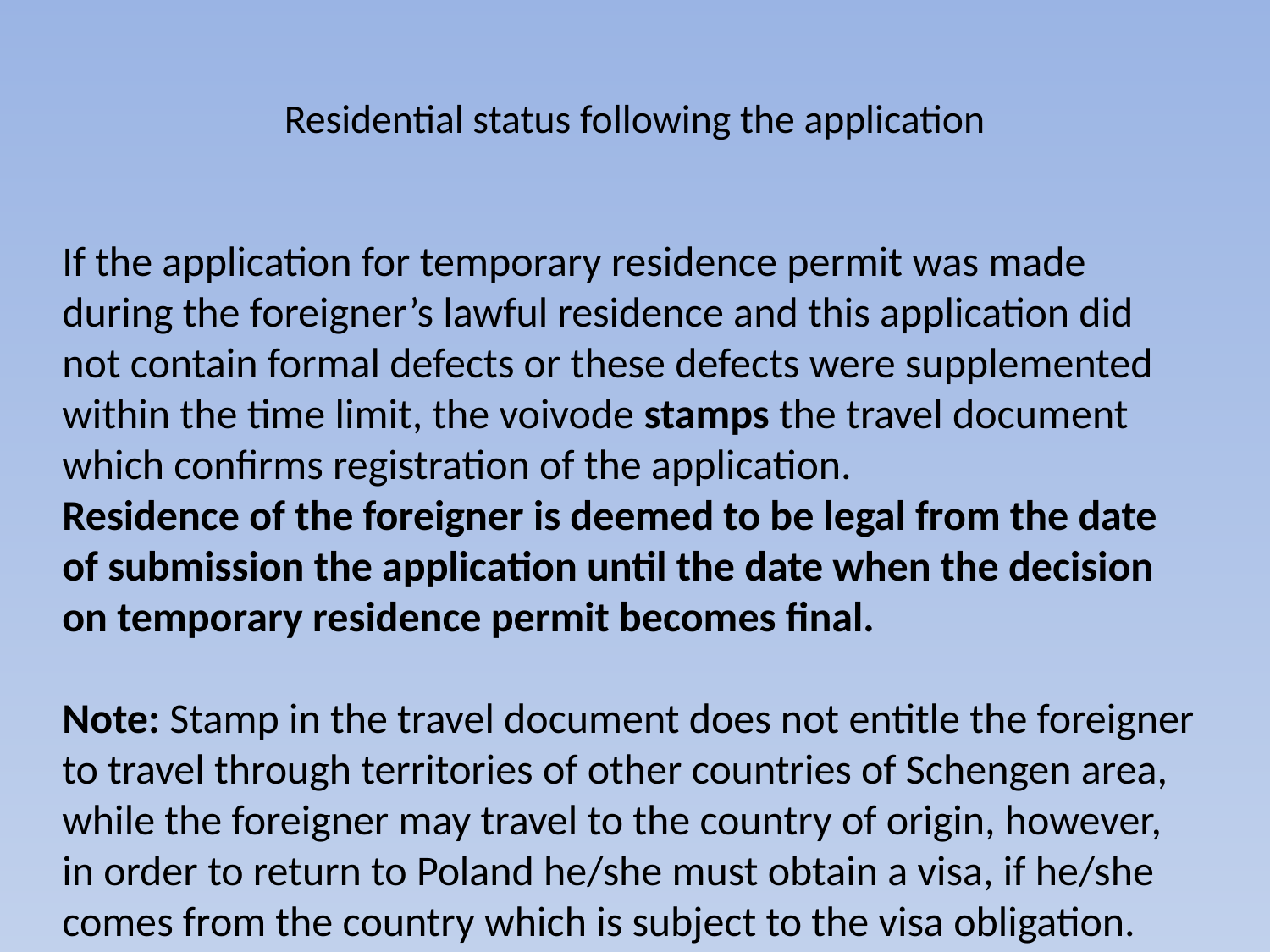

# Residential status following the application
If the application for temporary residence permit was made during the foreigner’s lawful residence and this application did not contain formal defects or these defects were supplemented within the time limit, the voivode stamps the travel document which confirms registration of the application.
Residence of the foreigner is deemed to be legal from the date of submission the application until the date when the decision on temporary residence permit becomes final.

Note: Stamp in the travel document does not entitle the foreigner to travel through territories of other countries of Schengen area, while the foreigner may travel to the country of origin, however, in order to return to Poland he/she must obtain a visa, if he/she comes from the country which is subject to the visa obligation.